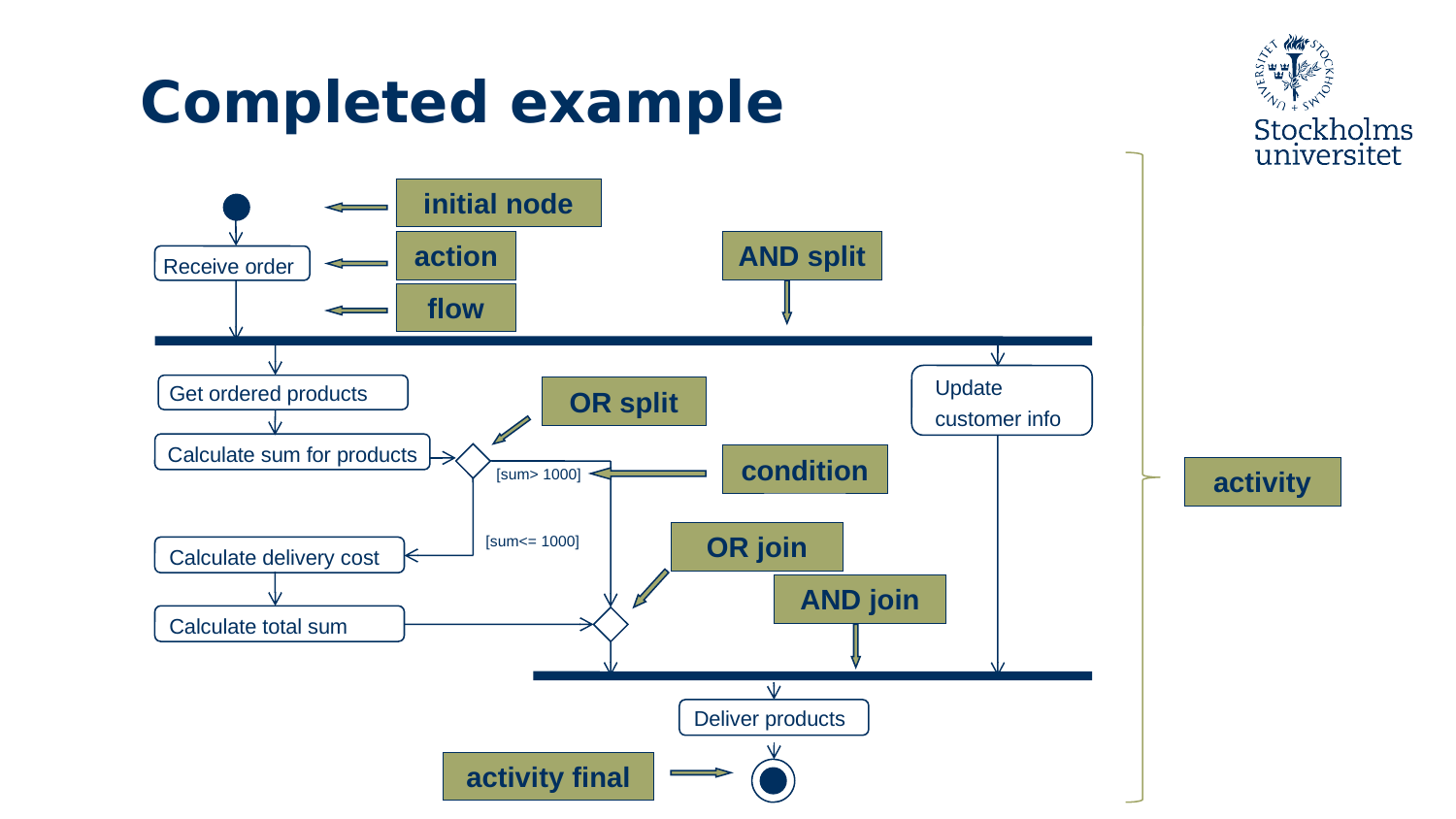

# Completed example

initial node

AND split
action

Receive order

flow

Update

customer info
OR split
Get ordered products

Calculate sum for products

condition
activity
[sum> 1000]

OR join
[sum<= 1000]

Calculate delivery cost

AND join

Calculate total sum

Deliver products

activity final